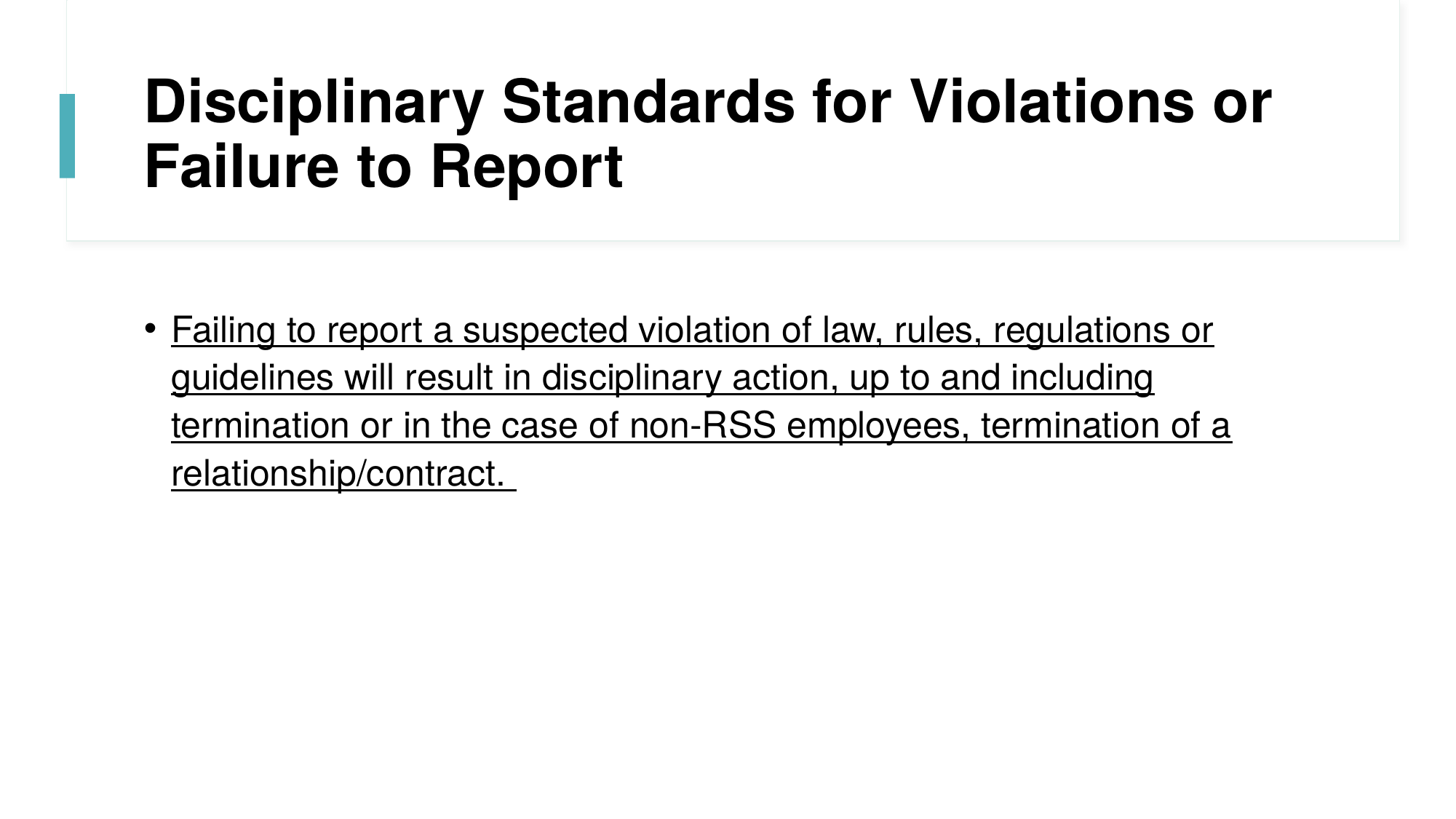

# Disciplinary Standards for Violations or Failure to Report
Failing to report a suspected violation of law, rules, regulations or guidelines will result in disciplinary action, up to and including termination or in the case of non-RSS employees, termination of a relationship/contract.